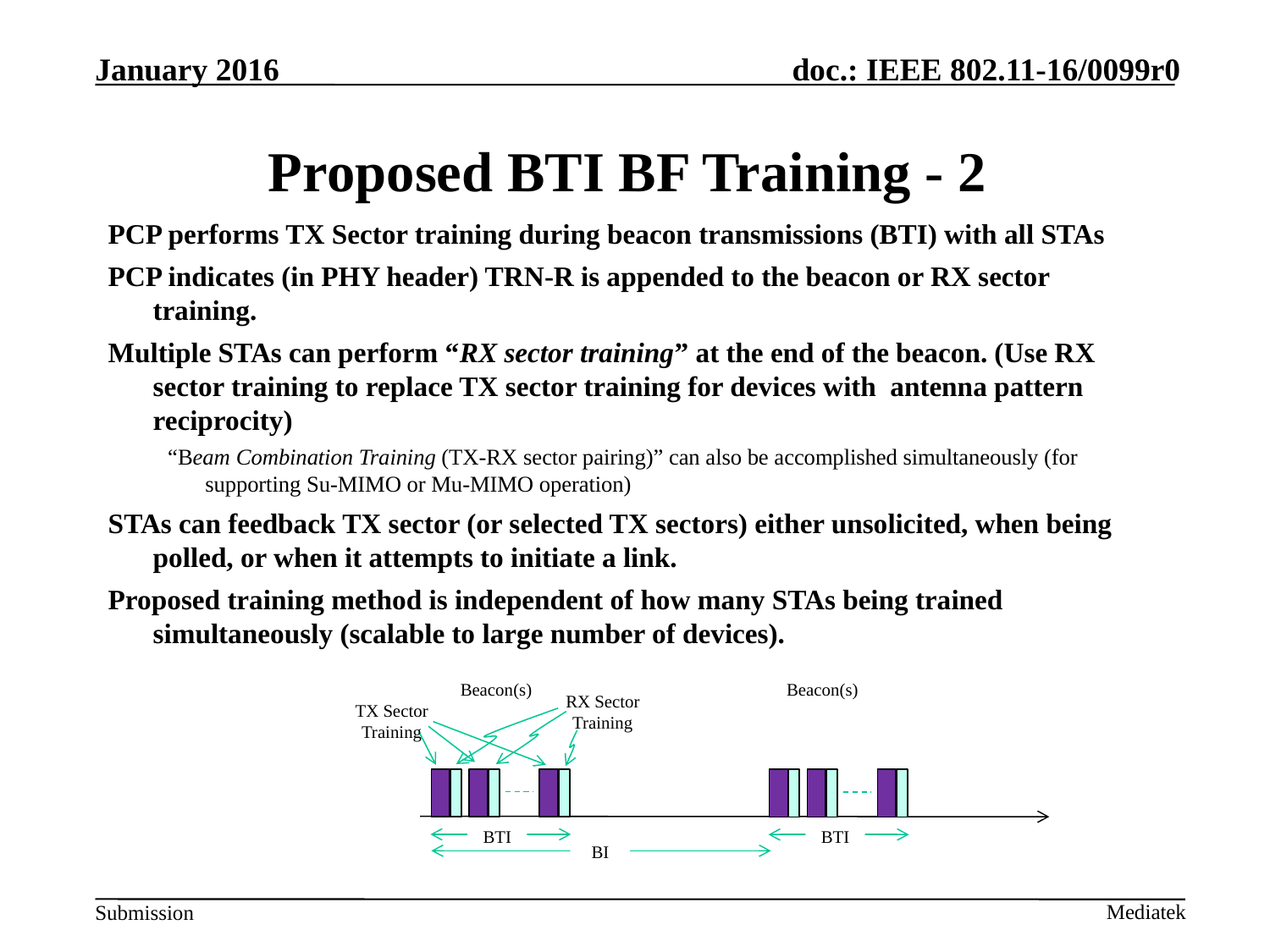

# Proposed BTI BF Training - 2
PCP performs TX Sector training during beacon transmissions (BTI) with all STAs
PCP indicates (in PHY header) TRN-R is appended to the beacon or RX sector training.
Multiple STAs can perform “RX sector training” at the end of the beacon. (Use RX sector training to replace TX sector training for devices with  antenna pattern reciprocity)
“Beam Combination Training (TX-RX sector pairing)” can also be accomplished simultaneously (for supporting Su-MIMO or Mu-MIMO operation)
STAs can feedback TX sector (or selected TX sectors) either unsolicited, when being polled, or when it attempts to initiate a link.
Proposed training method is independent of how many STAs being trained simultaneously (scalable to large number of devices).
Beacon(s)
Beacon(s)
RX Sector Training
TX Sector Training

BTI
BTI
BI